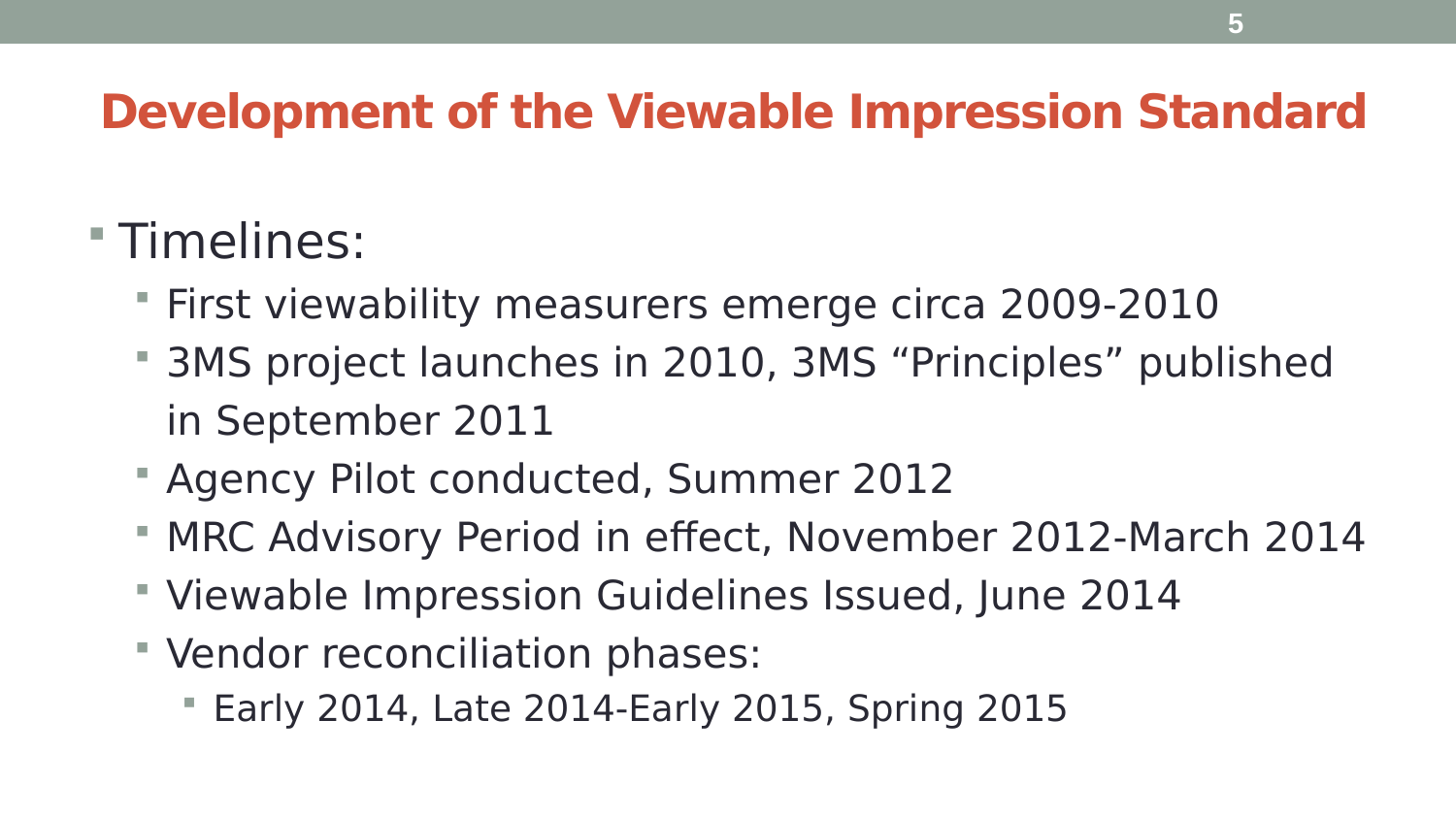

5
# Development of the Viewable Impression Standard
Timelines:
First viewability measurers emerge circa 2009-2010
3MS project launches in 2010, 3MS “Principles” published in September 2011
Agency Pilot conducted, Summer 2012
MRC Advisory Period in effect, November 2012-March 2014
Viewable Impression Guidelines Issued, June 2014
Vendor reconciliation phases:
Early 2014, Late 2014-Early 2015, Spring 2015